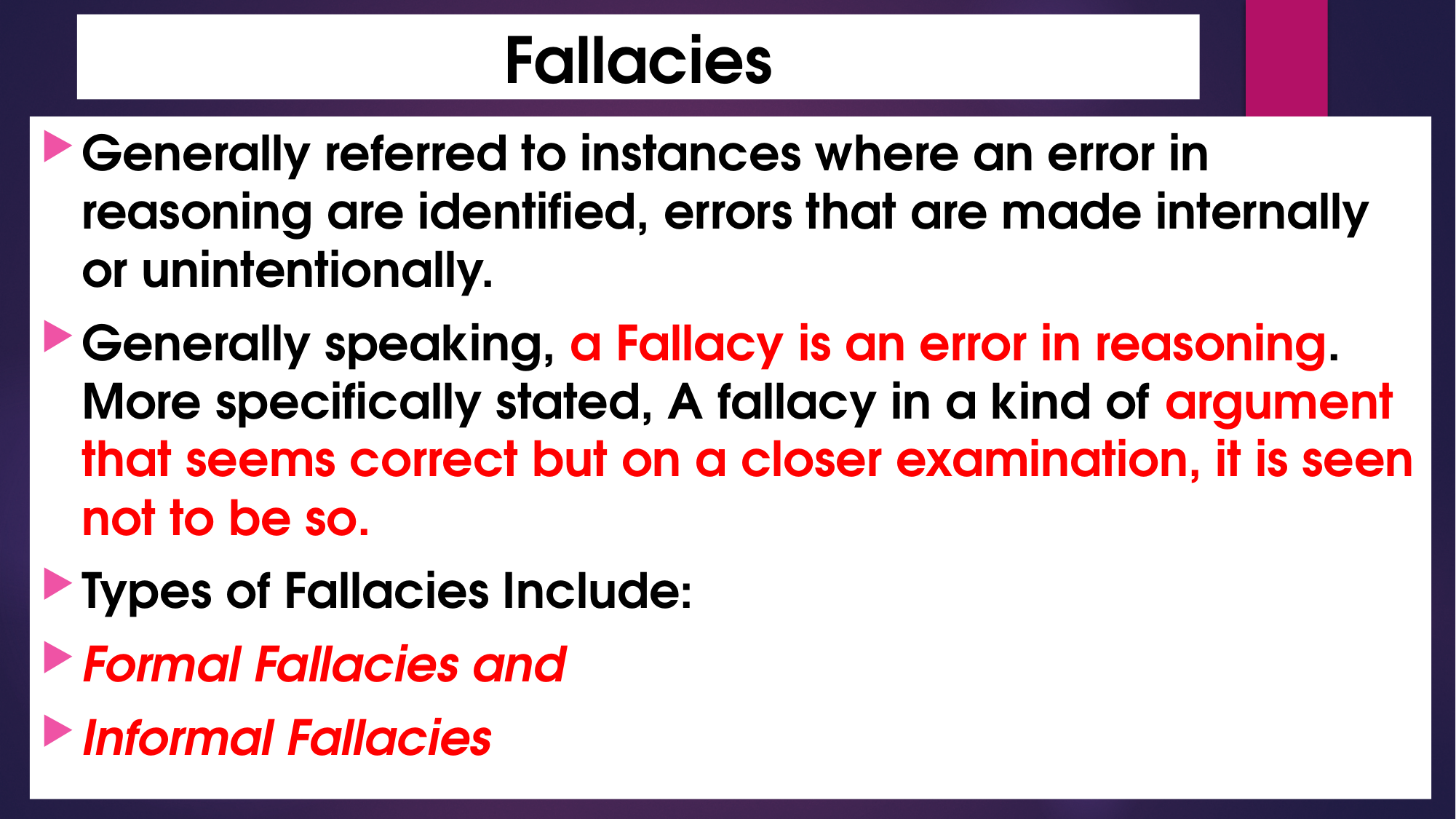

# Fallacies
Generally referred to instances where an error in reasoning are identified, errors that are made internally or unintentionally.
Generally speaking, a Fallacy is an error in reasoning. More specifically stated, A fallacy in a kind of argument that seems correct but on a closer examination, it is seen not to be so.
Types of Fallacies Include:
Formal Fallacies and
Informal Fallacies